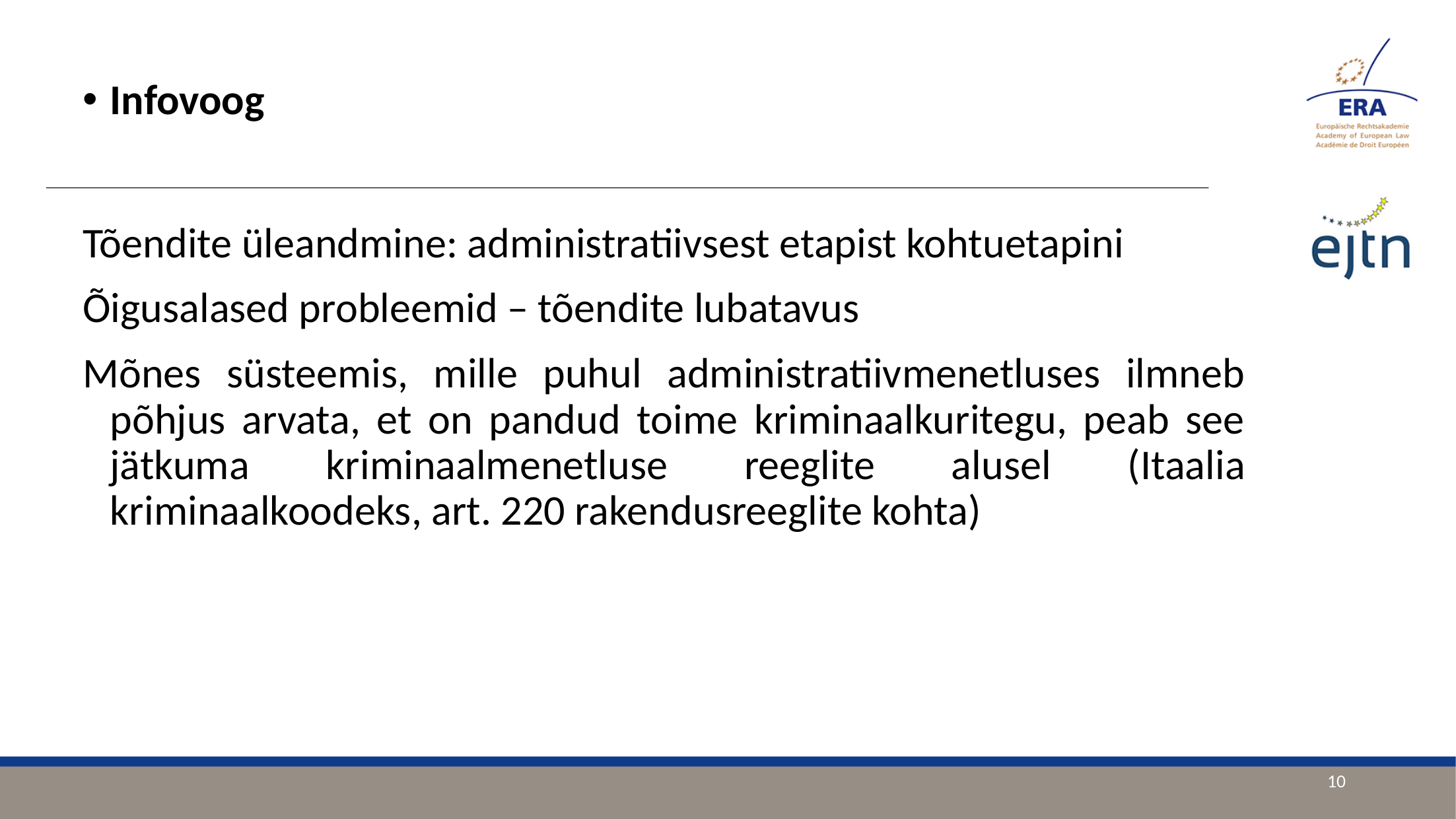

Infovoog
Tõendite üleandmine: administratiivsest etapist kohtuetapini
Õigusalased probleemid – tõendite lubatavus
Mõnes süsteemis, mille puhul administratiivmenetluses ilmneb põhjus arvata, et on pandud toime kriminaalkuritegu, peab see jätkuma kriminaalmenetluse reeglite alusel (Itaalia kriminaalkoodeks, art. 220 rakendusreeglite kohta)
10